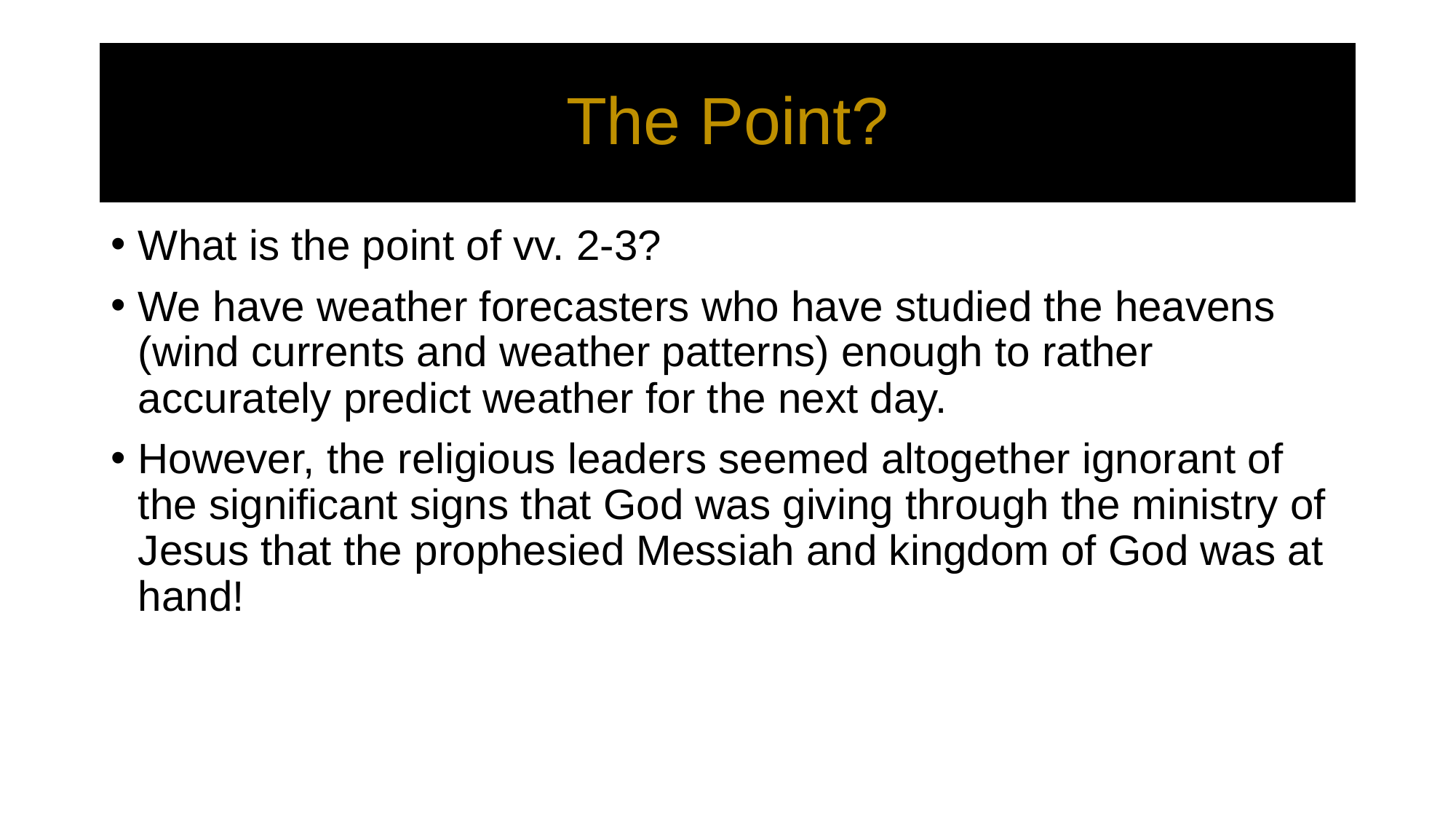

# The Point?
What is the point of vv. 2-3?
We have weather forecasters who have studied the heavens (wind currents and weather patterns) enough to rather accurately predict weather for the next day.
However, the religious leaders seemed altogether ignorant of the significant signs that God was giving through the ministry of Jesus that the prophesied Messiah and kingdom of God was at hand!